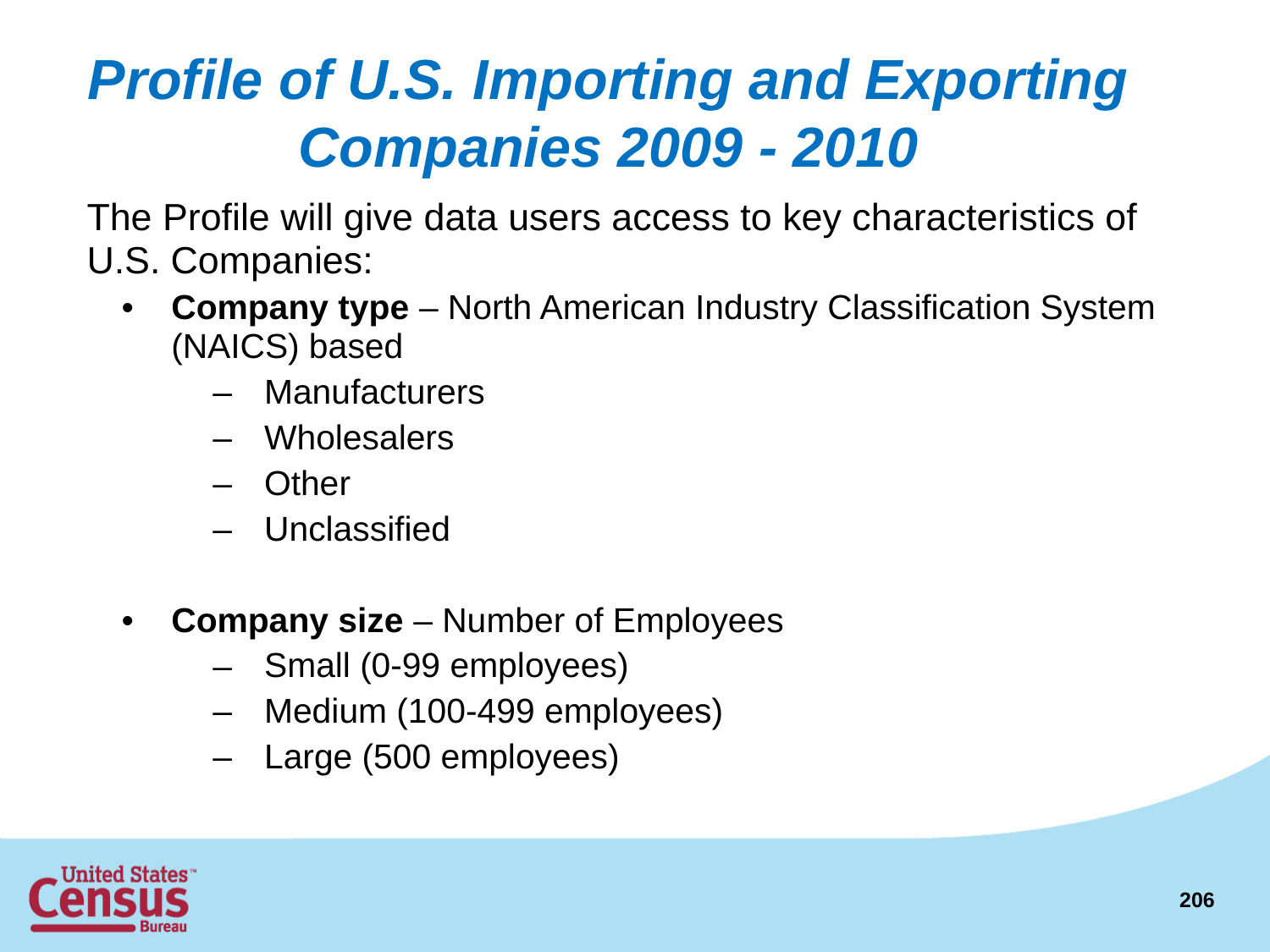

Profile of U.S. Importing and Exporting Companies 2009 - 2010
The Profile will give data users access to key characteristics of U.S. Companies:
Company type – North American Industry Classification System (NAICS) based
Manufacturers
Wholesalers
Other
Unclassified

Company size – Number of Employees
Small (0-99 employees)
Medium (100-499 employees)
Large (500 employees)

206